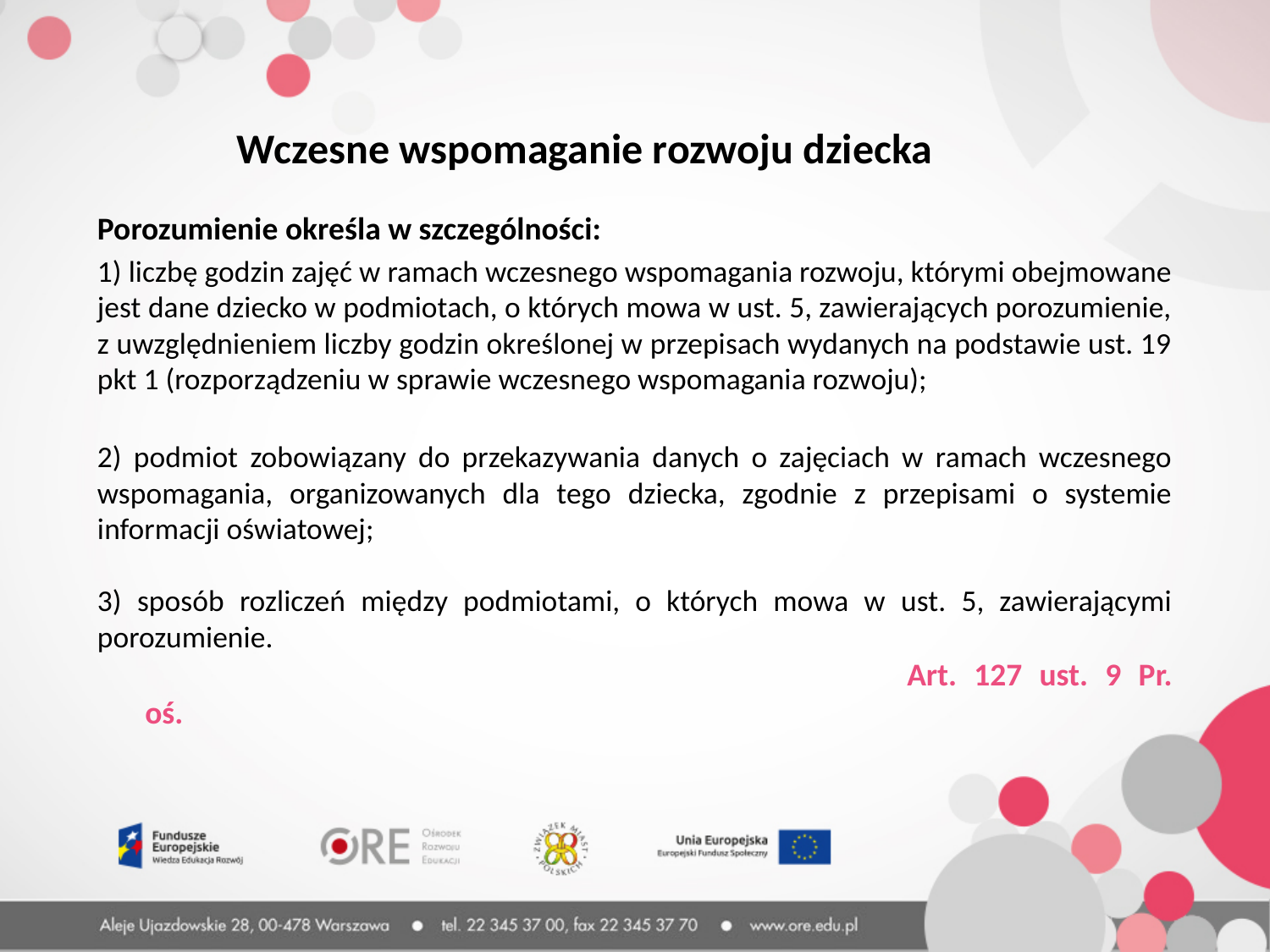

Wczesne wspomaganie rozwoju dziecka

Porozumienie określa w szczególności:
1) liczbę godzin zajęć w ramach wczesnego wspomagania rozwoju, którymi obejmowane jest dane dziecko w podmiotach, o których mowa w ust. 5, zawierających porozumienie, z uwzględnieniem liczby godzin określonej w przepisach wydanych na podstawie ust. 19 pkt 1 (rozporządzeniu w sprawie wczesnego wspomagania rozwoju);

2) podmiot zobowiązany do przekazywania danych o zajęciach w ramach wczesnego wspomagania, organizowanych dla tego dziecka, zgodnie z przepisami o systemie informacji oświatowej;

3) sposób rozliczeń między podmiotami, o których mowa w ust. 5, zawierającymi porozumienie.
							Art. 127 ust. 9 Pr. oś.